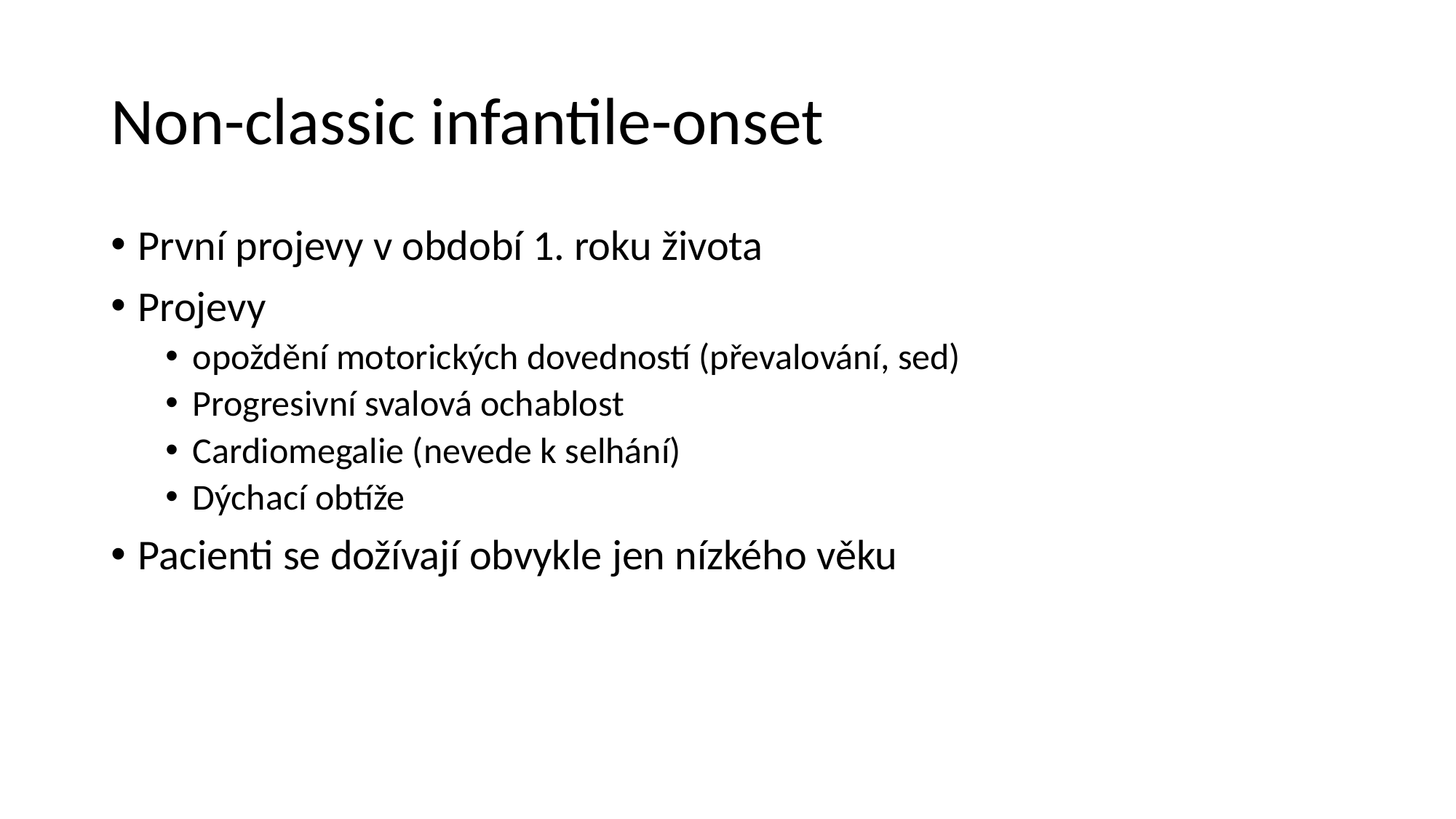

# Non-classic infantile-onset
První projevy v období 1. roku života
Projevy
opoždění motorických dovedností (převalování, sed)
Progresivní svalová ochablost
Cardiomegalie (nevede k selhání)
Dýchací obtíže
Pacienti se dožívají obvykle jen nízkého věku